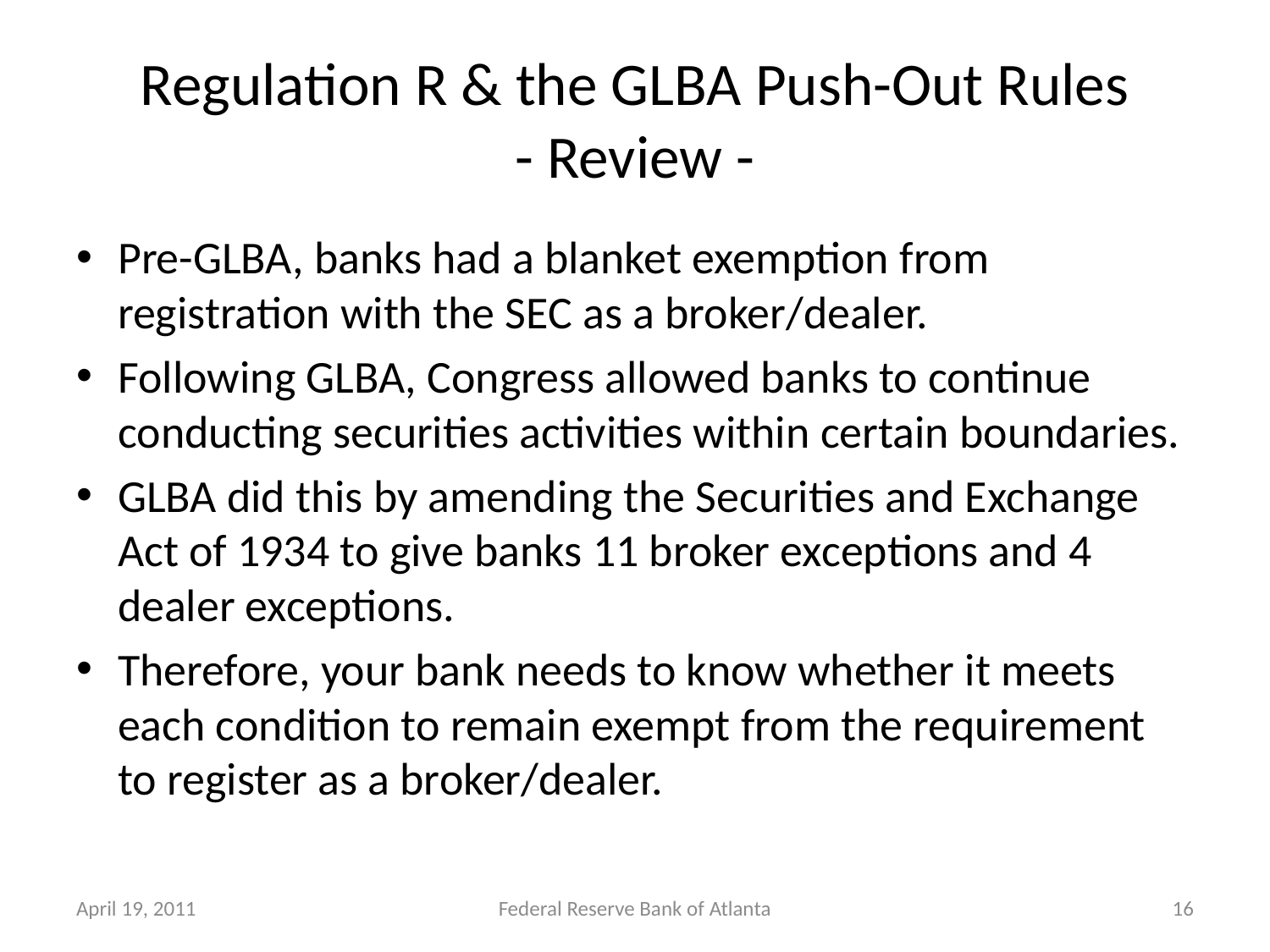

# Regulation R & the GLBA Push-Out Rules - Review -
Pre-GLBA, banks had a blanket exemption from registration with the SEC as a broker/dealer.
Following GLBA, Congress allowed banks to continue conducting securities activities within certain boundaries.
GLBA did this by amending the Securities and Exchange Act of 1934 to give banks 11 broker exceptions and 4 dealer exceptions.
Therefore, your bank needs to know whether it meets each condition to remain exempt from the requirement to register as a broker/dealer.
April 19, 2011
Federal Reserve Bank of Atlanta
16